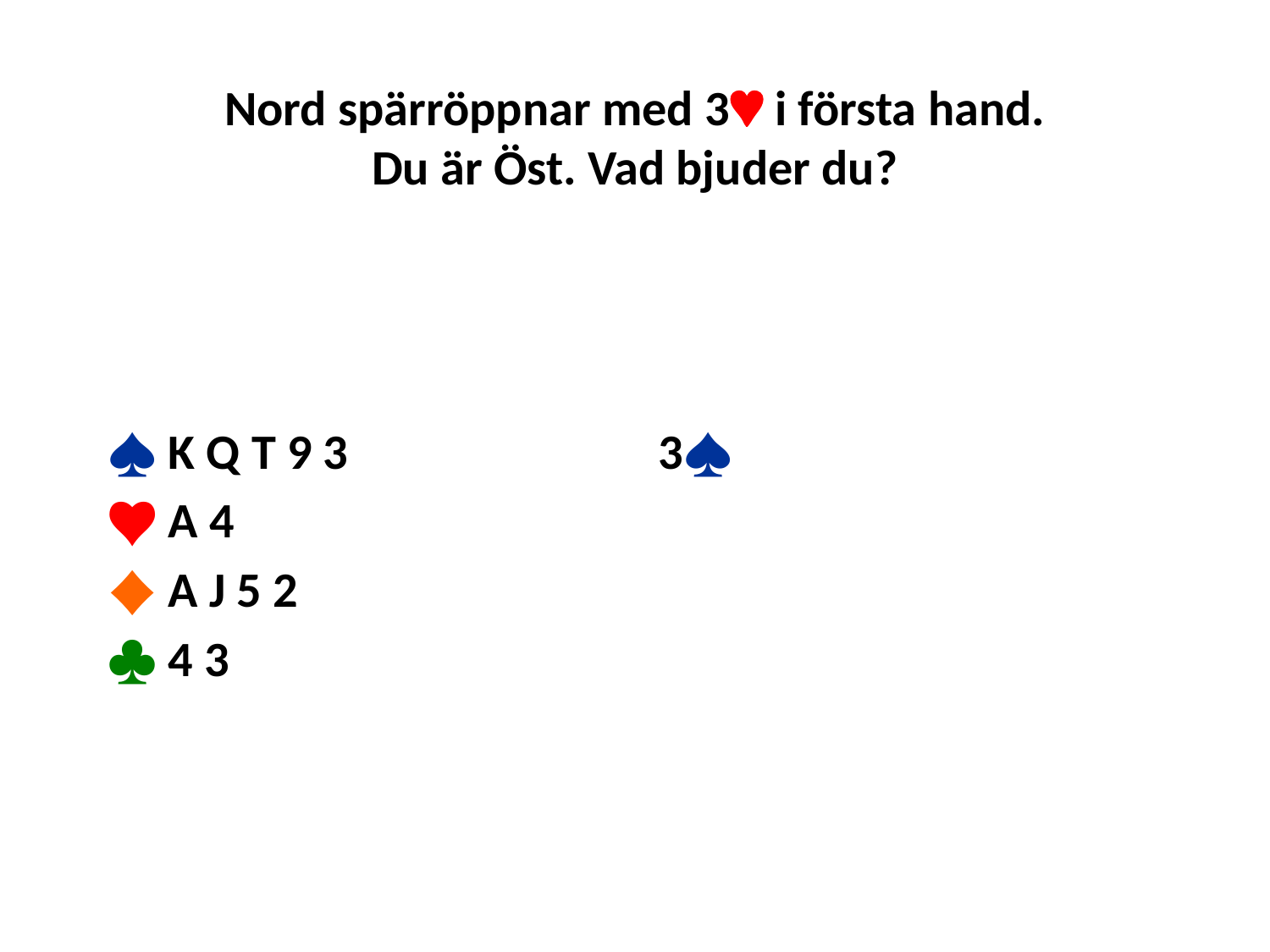

# Nord spärröppnar med 3♥ i första hand. Du är Öst. Vad bjuder du?

♠ K Q T 9 3
♥ A 4
♦ A J 5 2
♣ 4 3

3♠